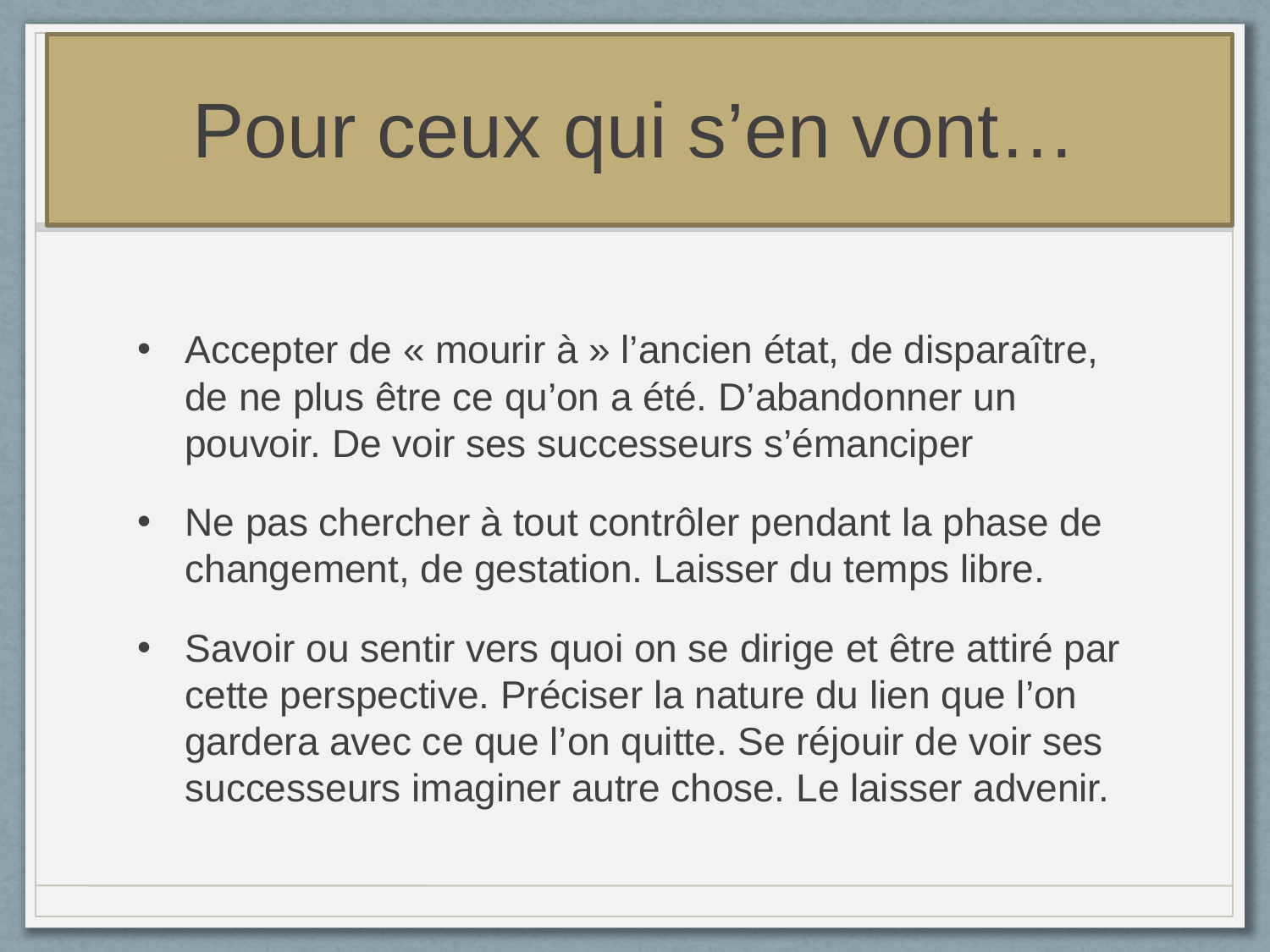

# Pour ceux qui s’en vont…

Accepter de « mourir à » l’ancien état, de disparaître, de ne plus être ce qu’on a été. D’abandonner un pouvoir. De voir ses successeurs s’émanciper
Ne pas chercher à tout contrôler pendant la phase de changement, de gestation. Laisser du temps libre.
Savoir ou sentir vers quoi on se dirige et être attiré par cette perspective. Préciser la nature du lien que l’on gardera avec ce que l’on quitte. Se réjouir de voir ses successeurs imaginer autre chose. Le laisser advenir.